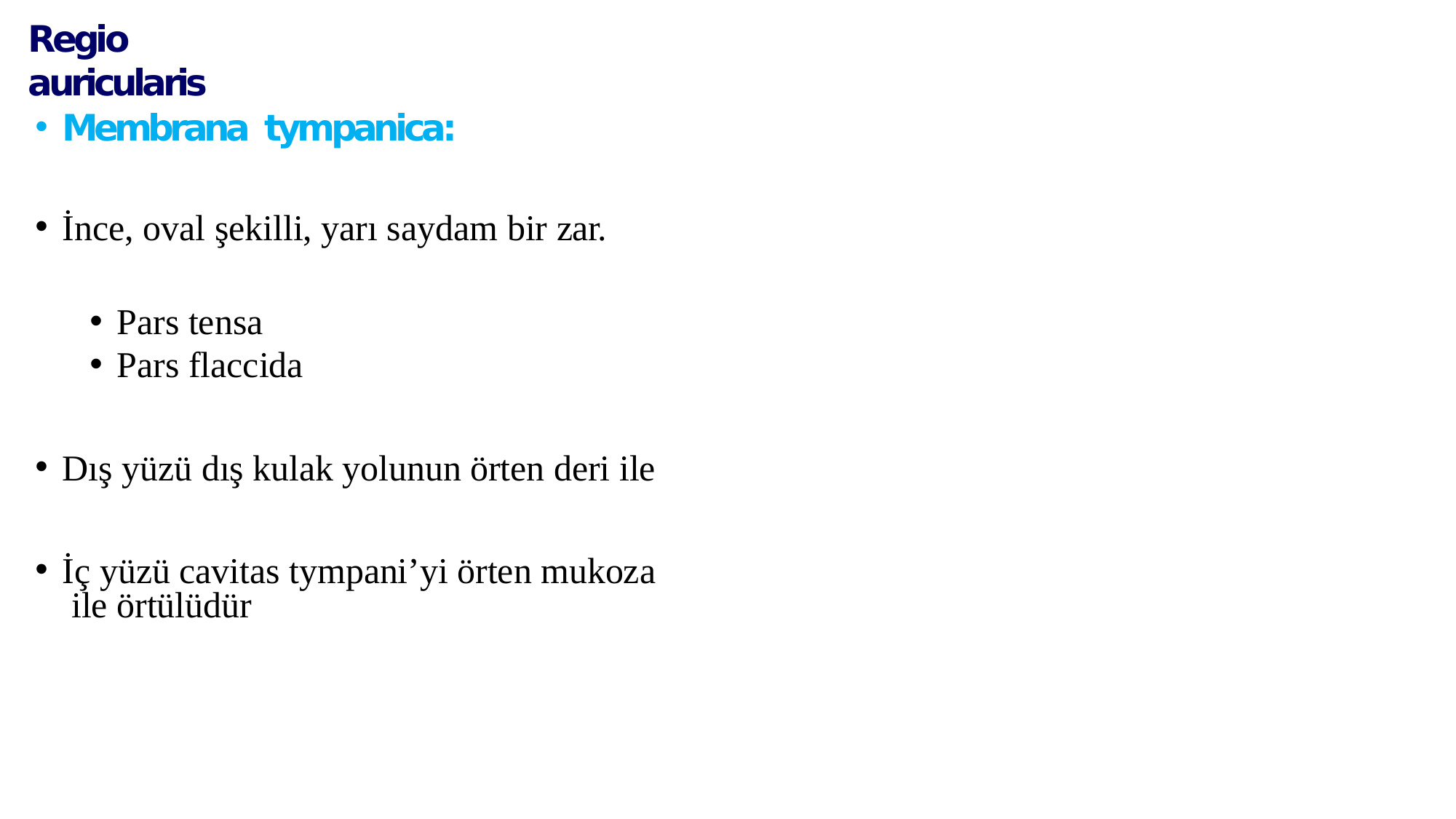

# Regio auricularis
Membrana tympanica:

İnce, oval şekilli, yarı saydam bir zar.

Pars tensa
Pars flaccida

Dış yüzü dış kulak yolunun örten deri ile

İç yüzü cavitas tympani’yi örten mukoza  ile örtülüdür